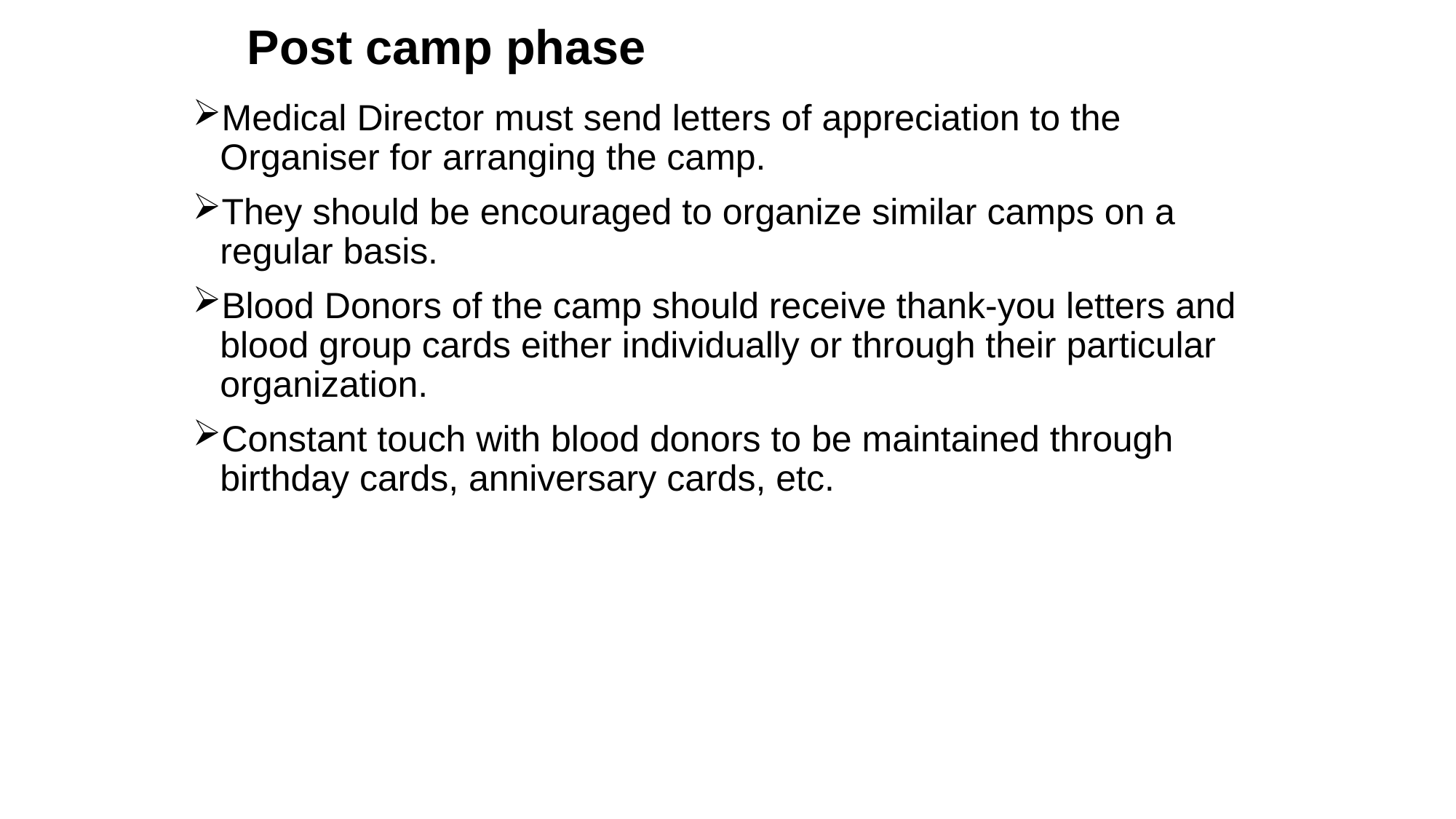

# Post camp phase
Medical Director must send letters of appreciation to the Organiser for arranging the camp.
They should be encouraged to organize similar camps on a regular basis.
Blood Donors of the camp should receive thank-you letters and blood group cards either individually or through their particular organization.
Constant touch with blood donors to be maintained through birthday cards, anniversary cards, etc.